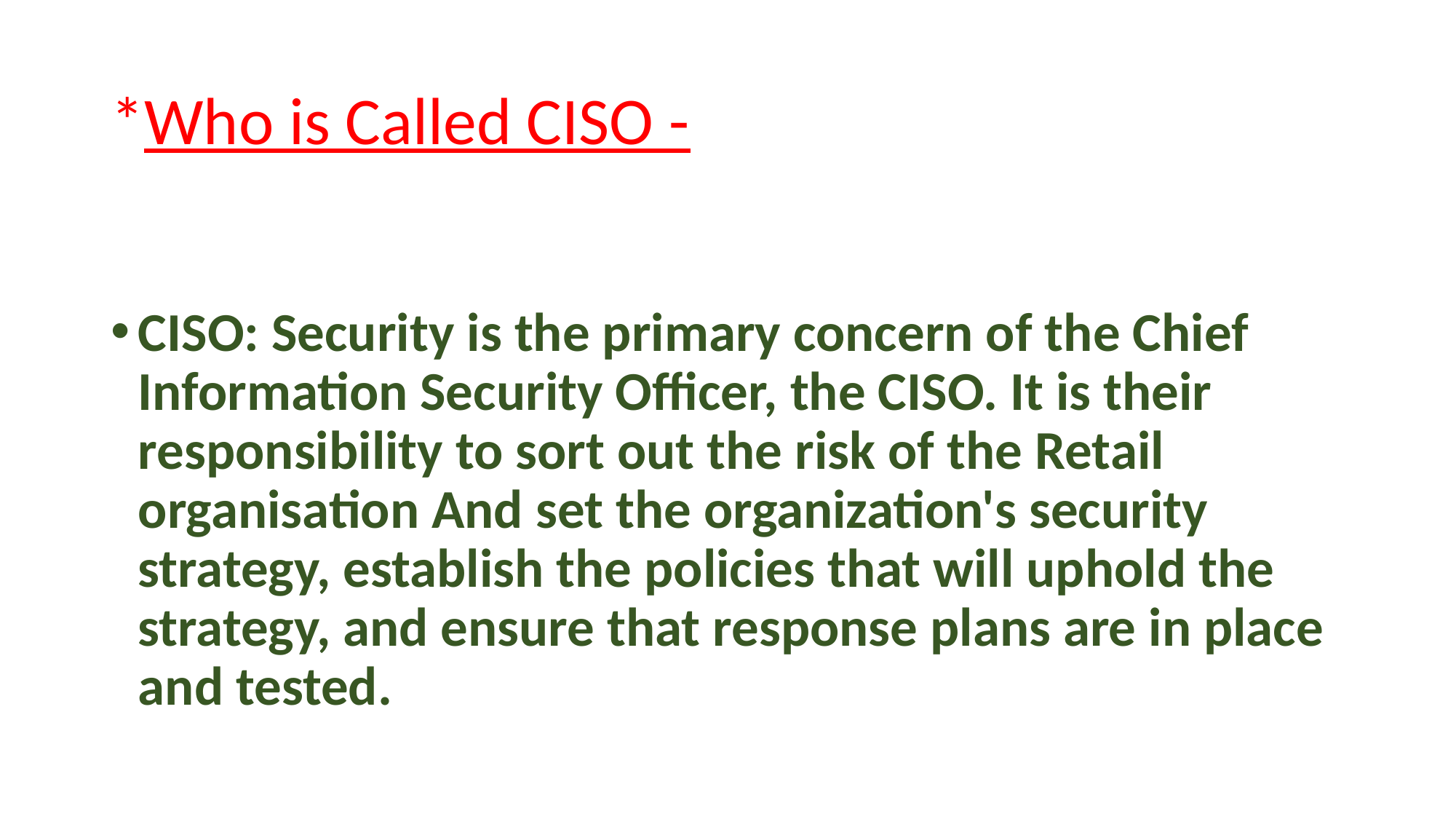

# *Who is Called CISO -

CISO: Security is the primary concern of the Chief Information Security Officer, the CISO. It is their responsibility to sort out the risk of the Retail organisation And set the organization's security strategy, establish the policies that will uphold the strategy, and ensure that response plans are in place and tested.